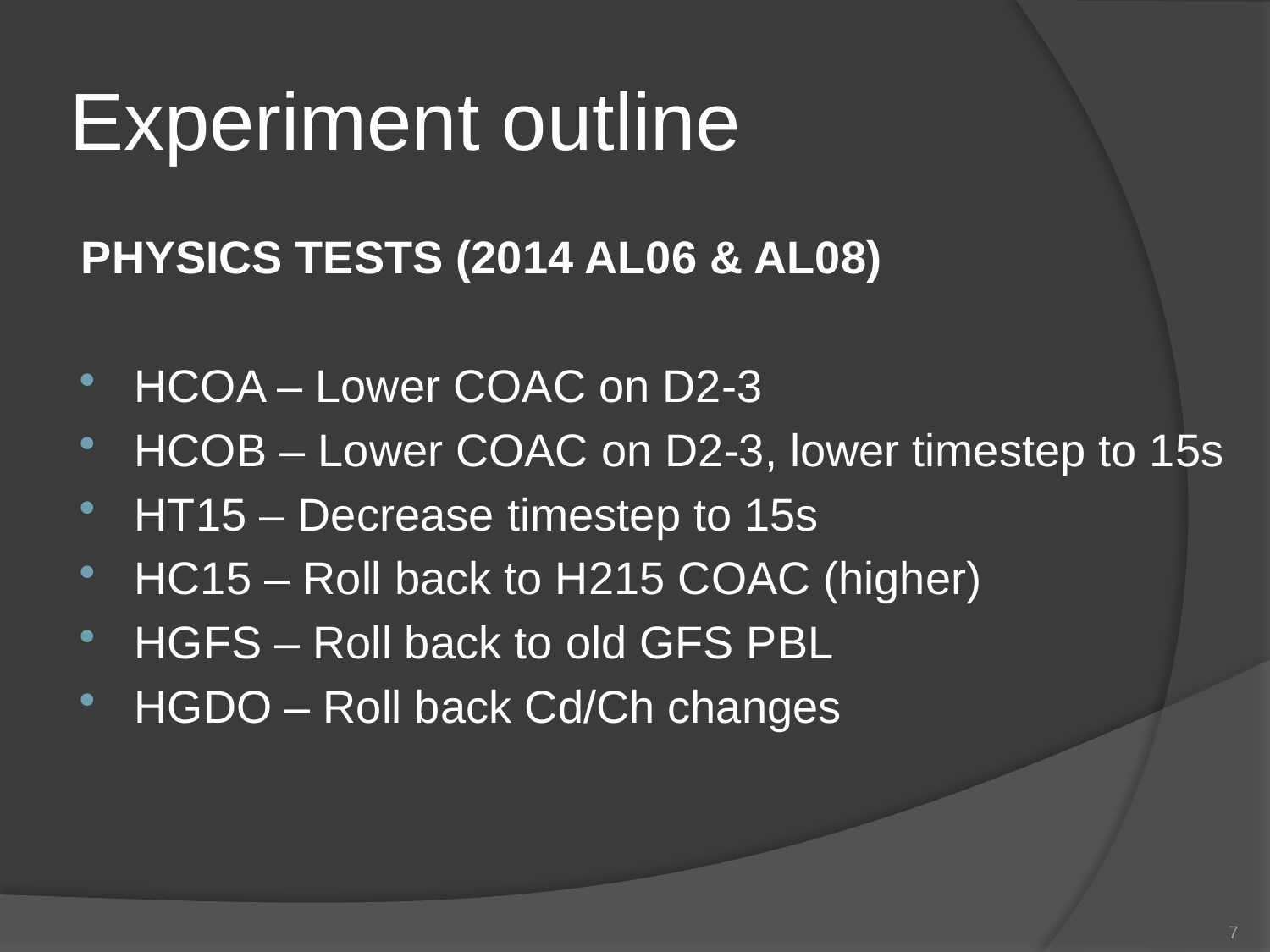

# Experiment outline
PHYSICS TESTS (2014 AL06 & AL08)

HCOA – Lower COAC on D2-3
HCOB – Lower COAC on D2-3, lower timestep to 15s
HT15 – Decrease timestep to 15s
HC15 – Roll back to H215 COAC (higher)
HGFS – Roll back to old GFS PBL
HGDO – Roll back Cd/Ch changes

7